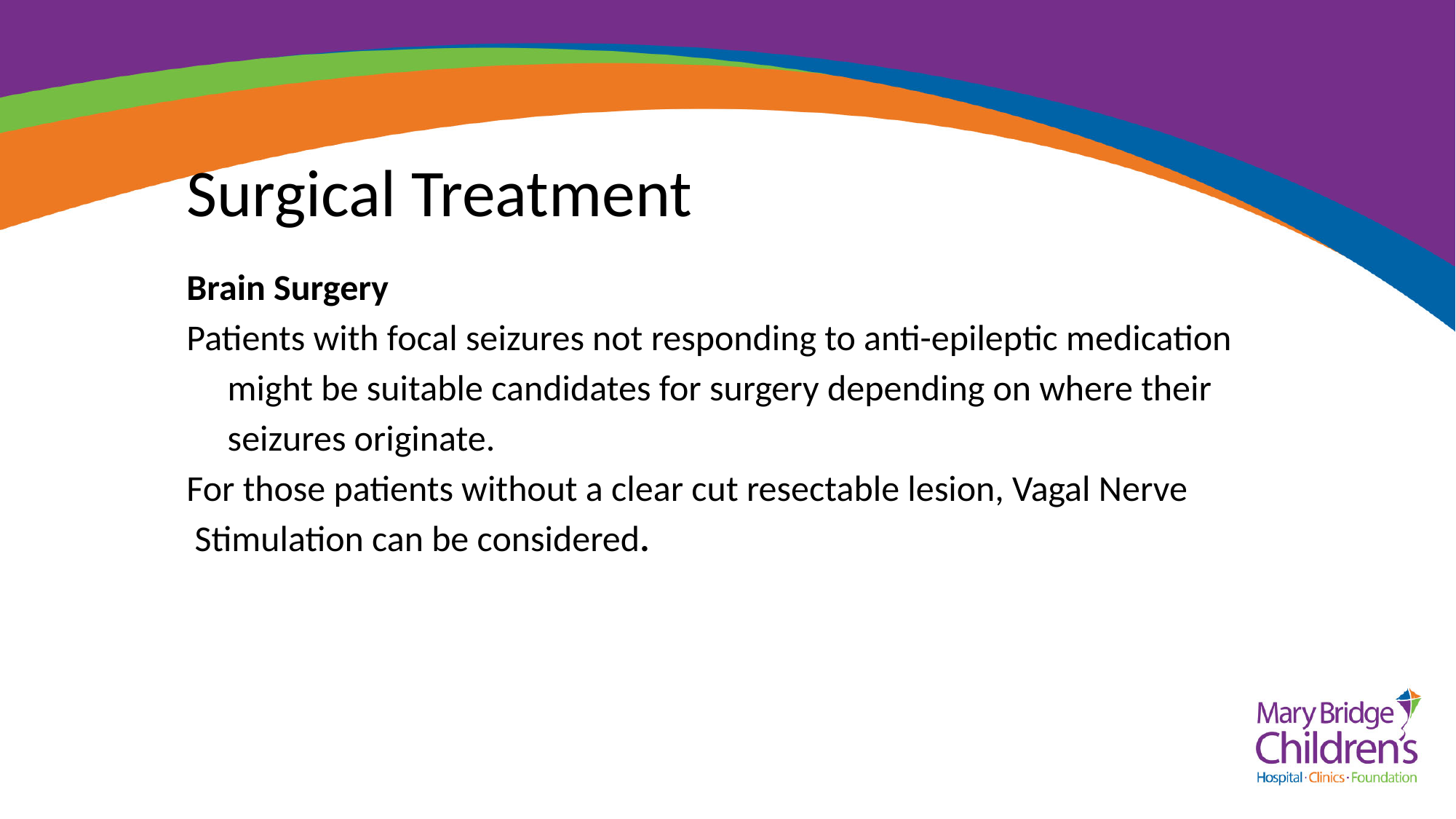

# Surgical Treatment
Brain Surgery
Patients with focal seizures not responding to anti-epileptic medication
     might be suitable candidates for surgery depending on where their
     seizures originate.
For those patients without a clear cut resectable lesion, Vagal Nerve               Stimulation can be considered.